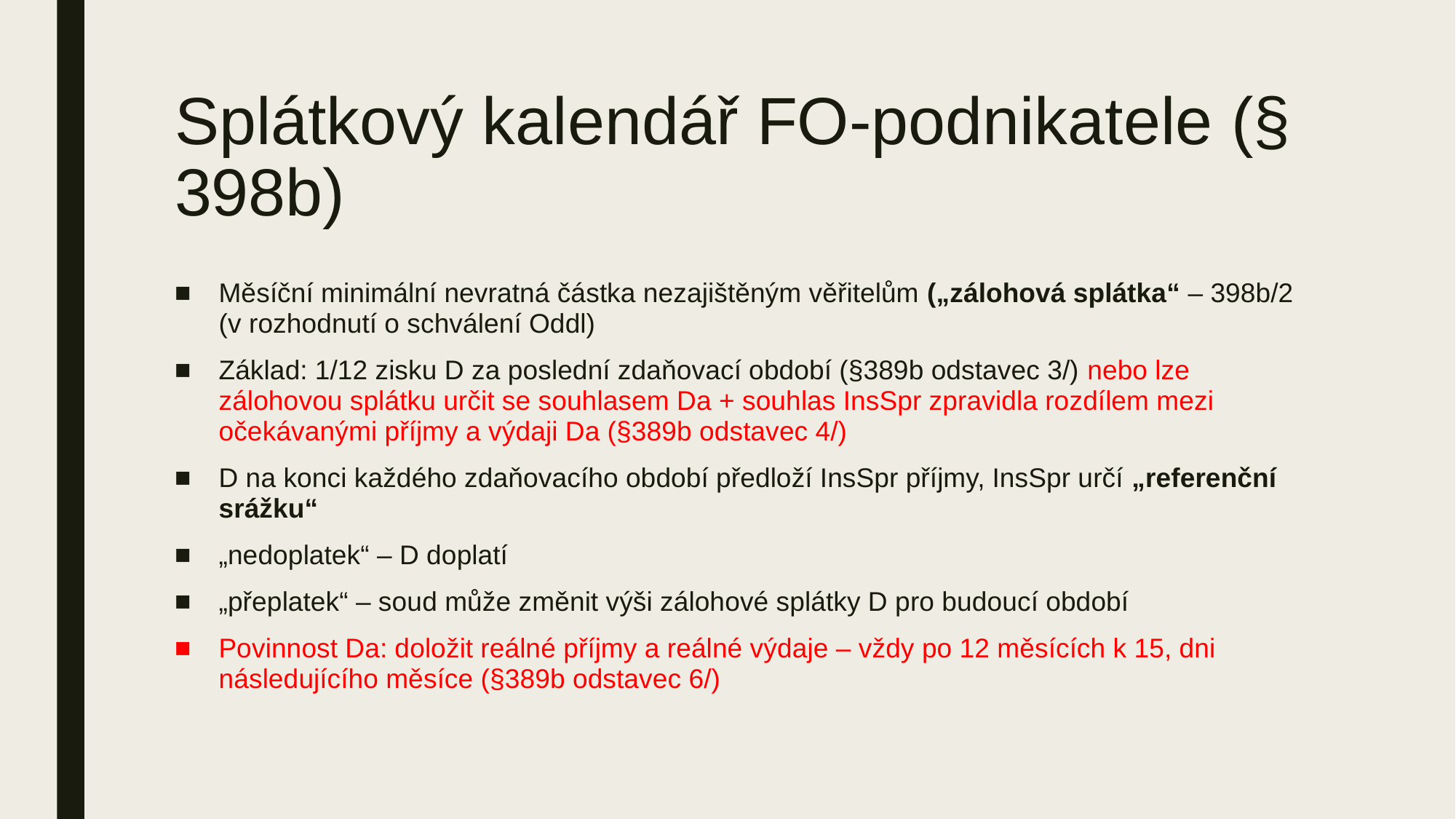

# Splátkový kalendář FO-podnikatele (§ 398b)
Měsíční minimální nevratná částka nezajištěným věřitelům („zálohová splátka“ – 398b/2 (v rozhodnutí o schválení Oddl)
Základ: 1/12 zisku D za poslední zdaňovací období (§389b odstavec 3/) nebo lze zálohovou splátku určit se souhlasem Da + souhlas InsSpr zpravidla rozdílem mezi očekávanými příjmy a výdaji Da (§389b odstavec 4/)
D na konci každého zdaňovacího období předloží InsSpr příjmy, InsSpr určí „referenční srážku“
„nedoplatek“ – D doplatí
„přeplatek“ – soud může změnit výši zálohové splátky D pro budoucí období
Povinnost Da: doložit reálné příjmy a reálné výdaje – vždy po 12 měsících k 15, dni následujícího měsíce (§389b odstavec 6/)